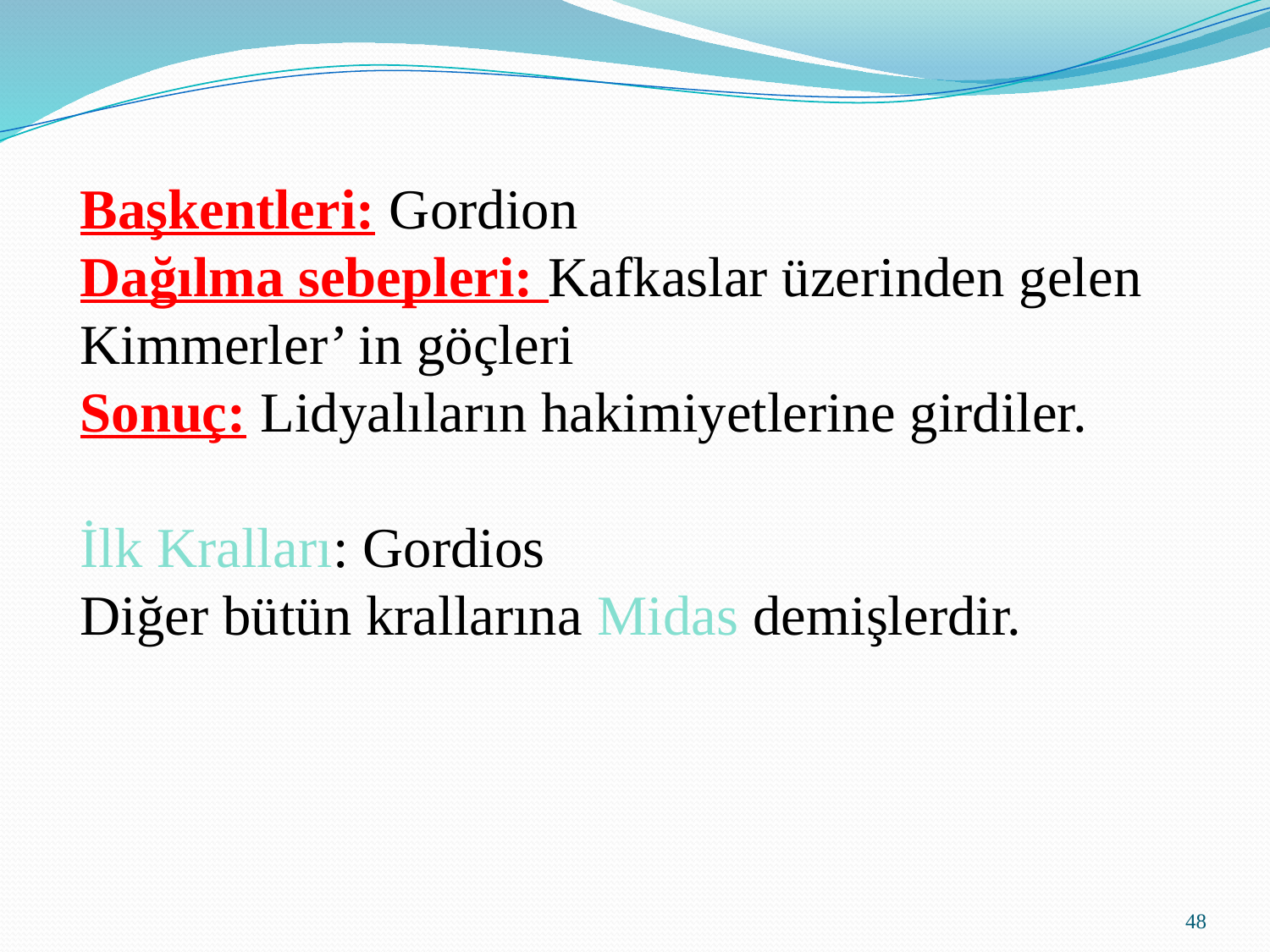

Başkentleri: Gordion
Dağılma sebepleri: Kafkaslar üzerinden gelen
Kimmerler’ in göçleri
Sonuç: Lidyalıların hakimiyetlerine girdiler.

İlk Kralları: Gordios
Diğer bütün krallarına Midas demişlerdir.
48